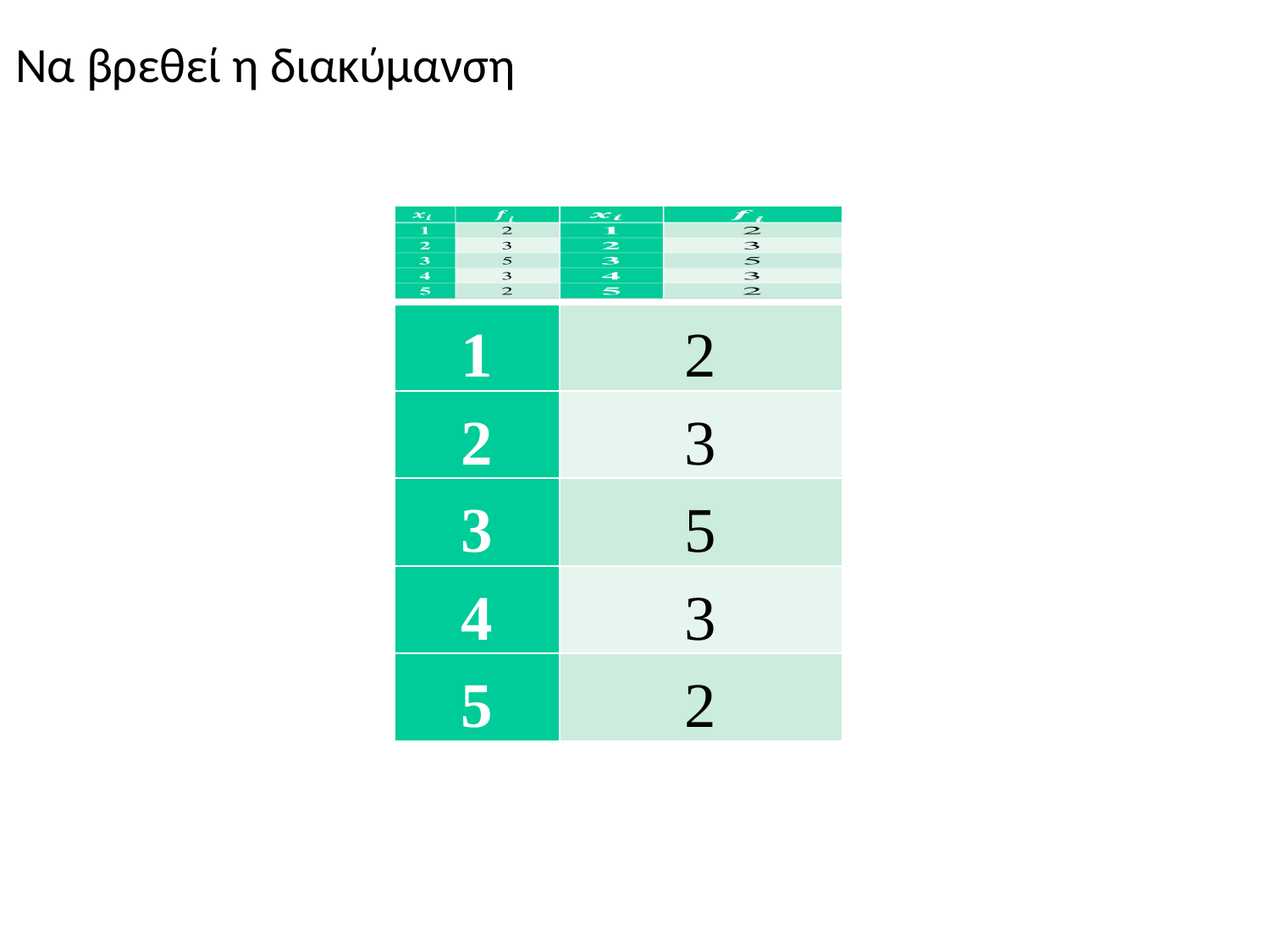

Να βρεθεί η διακύμανση

|  |  |
| --- | --- |
| 1 | 2 |
| 2 | 3 |
| 3 | 5 |
| 4 | 3 |
| 5 | 2 |